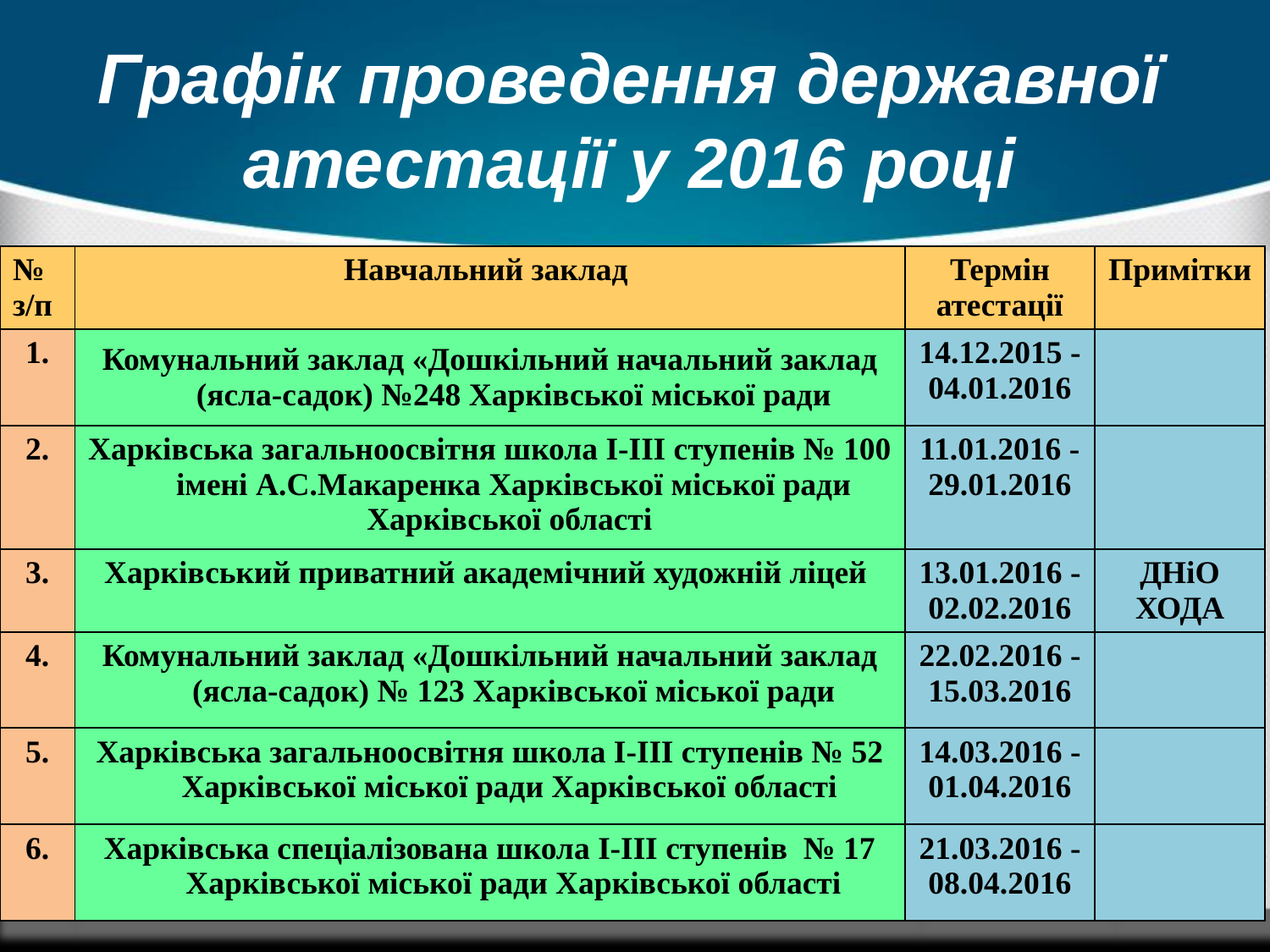

# Графік проведення державної атестації у 2016 році
| № з/п | Навчальний заклад | Термін атестації | Примітки |
| --- | --- | --- | --- |
| 1. | Комунальний заклад «Дошкільний начальний заклад (ясла-садок) №248 Харківської міської ради | 14.12.2015 - 04.01.2016 |  |
| 2. | Харківська загальноосвітня школа І-ІІІ ступенів № 100 імені А.С.Макаренка Харківської міської ради Харківської області | 11.01.2016 - 29.01.2016 |  |
| 3. | Харківський приватний академічний художній ліцей | 13.01.2016 - 02.02.2016 | ДНіО ХОДА |
| 4. | Комунальний заклад «Дошкільний начальний заклад (ясла-садок) № 123 Харківської міської ради | 22.02.2016 - 15.03.2016 |  |
| 5. | Харківська загальноосвітня школа І-ІІІ ступенів № 52 Харківської міської ради Харківської області | 14.03.2016 - 01.04.2016 |  |
| 6. | Харківська спеціалізована школа І-ІІІ ступенів № 17 Харківської міської ради Харківської області | 21.03.2016 - 08.04.2016 |  |